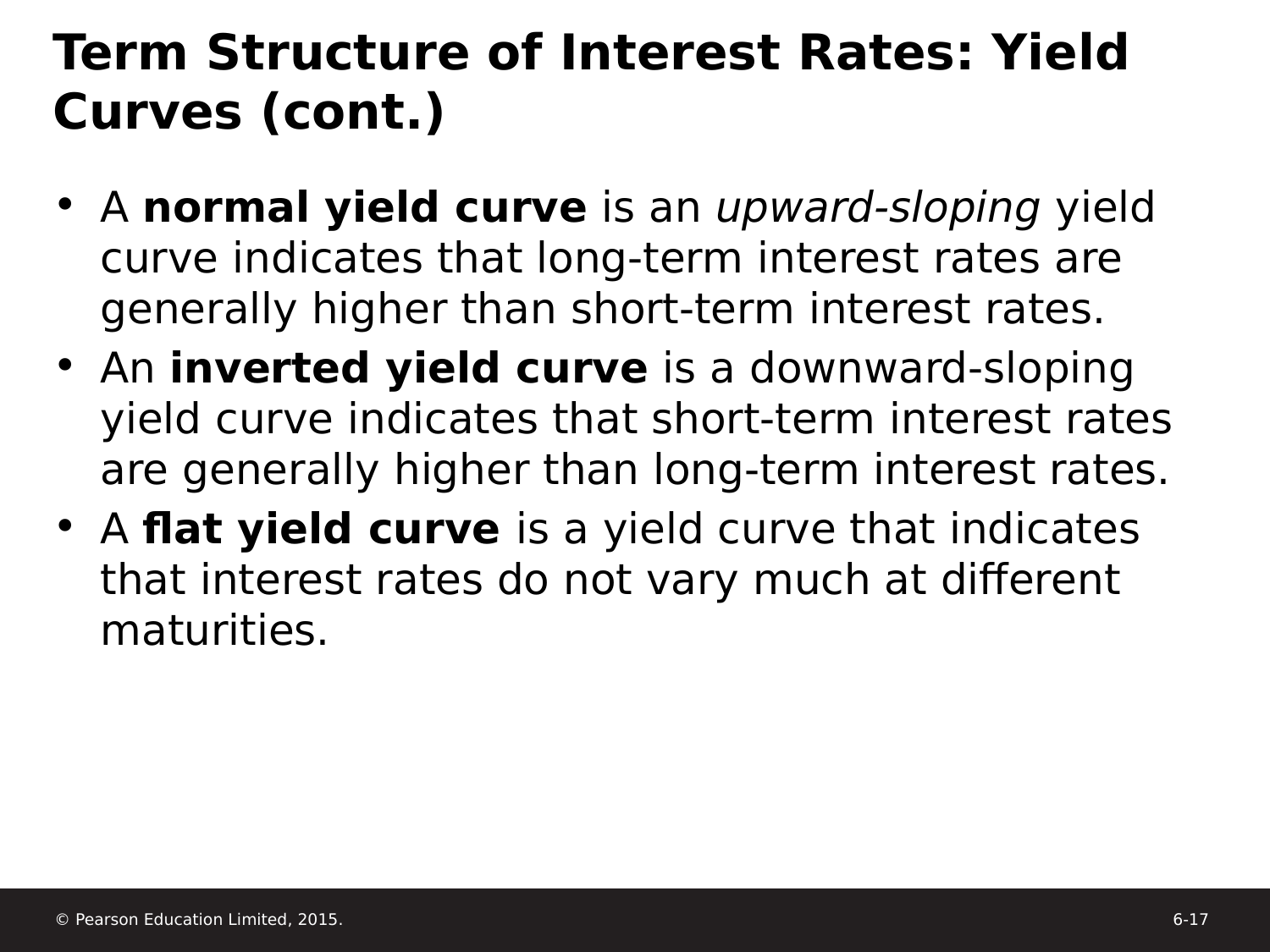

# Term Structure of Interest Rates: Yield Curves (cont.)
A normal yield curve is an upward-sloping yield curve indicates that long-term interest rates are generally higher than short-term interest rates.
An inverted yield curve is a downward-sloping yield curve indicates that short-term interest rates are generally higher than long-term interest rates.
A flat yield curve is a yield curve that indicates that interest rates do not vary much at different maturities.